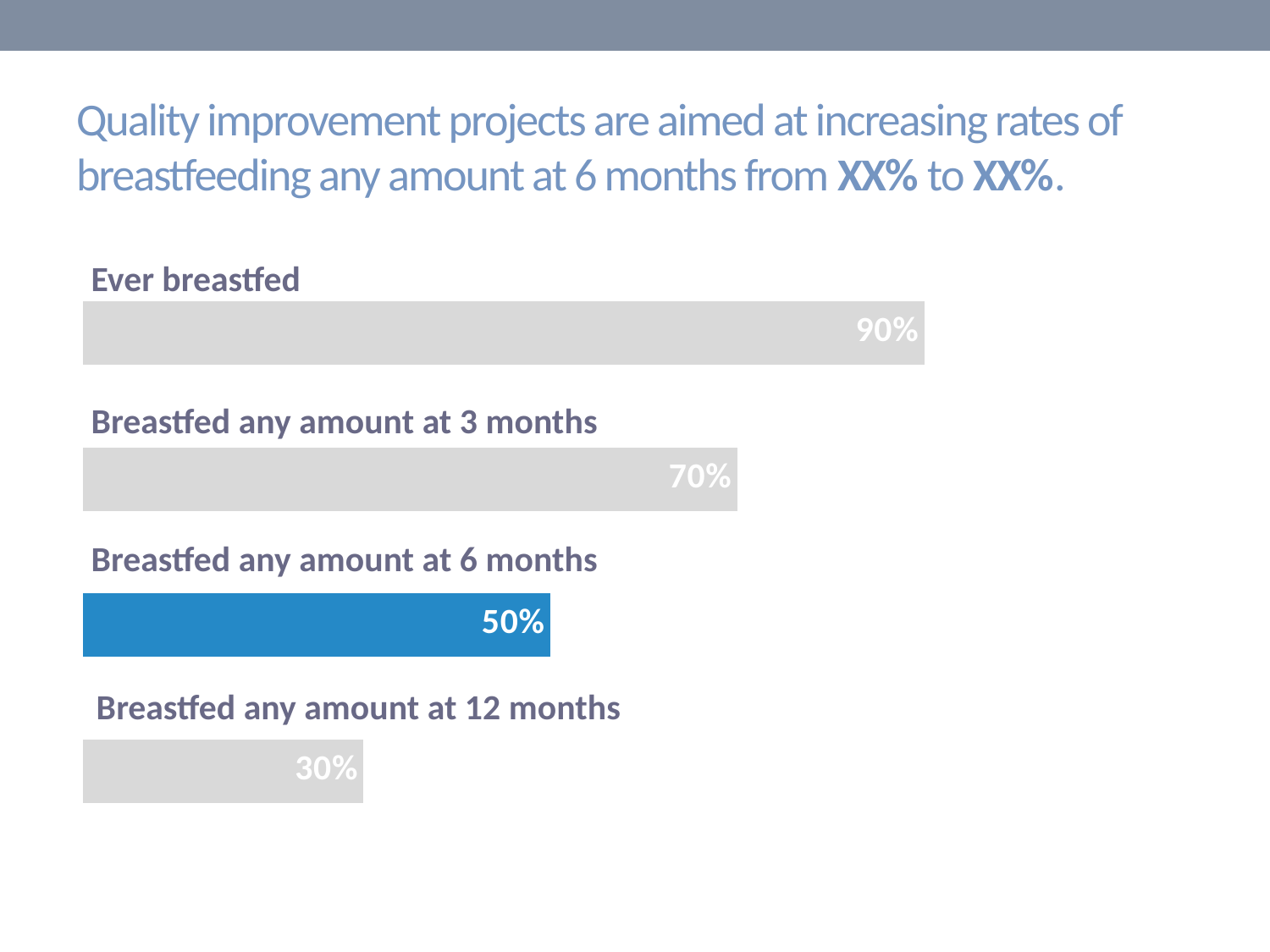

Quality improvement projects are aimed at increasing rates of breastfeeding any amount at 6 months from XX% to XX%.

### Chart

| Category |  |
|---|---|
Ever breastfed
Breastfed any amount at 3 months
Breastfed any amount at 6 months
Breastfed any amount at 12 months